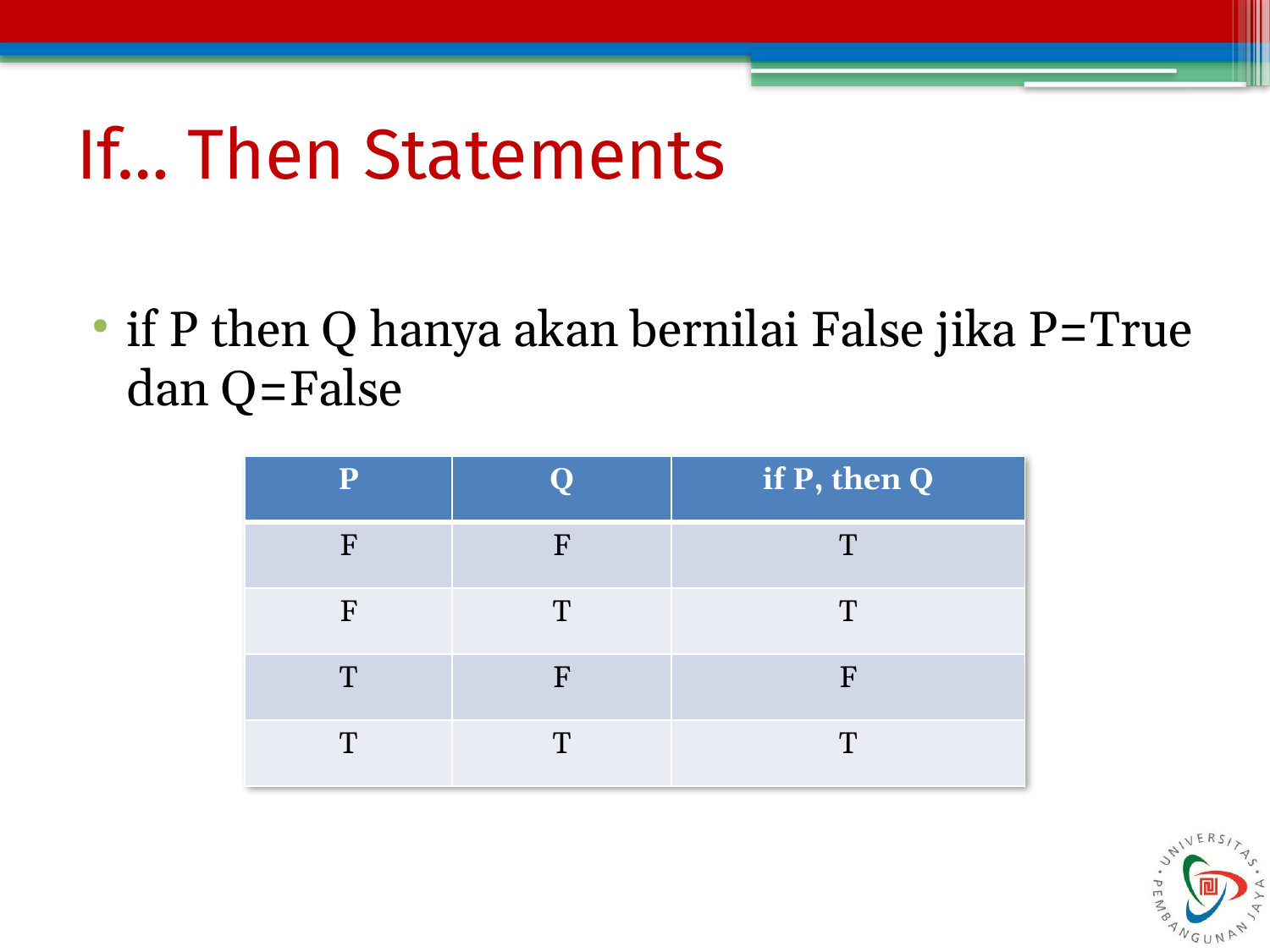

# If… Then Statements

if P then Q hanya akan bernilai False jika P=True dan Q=False
| P | Q | if P, then Q |
| --- | --- | --- |
| F | F | T |
| F | T | T |
| T | F | F |
| T | T | T |